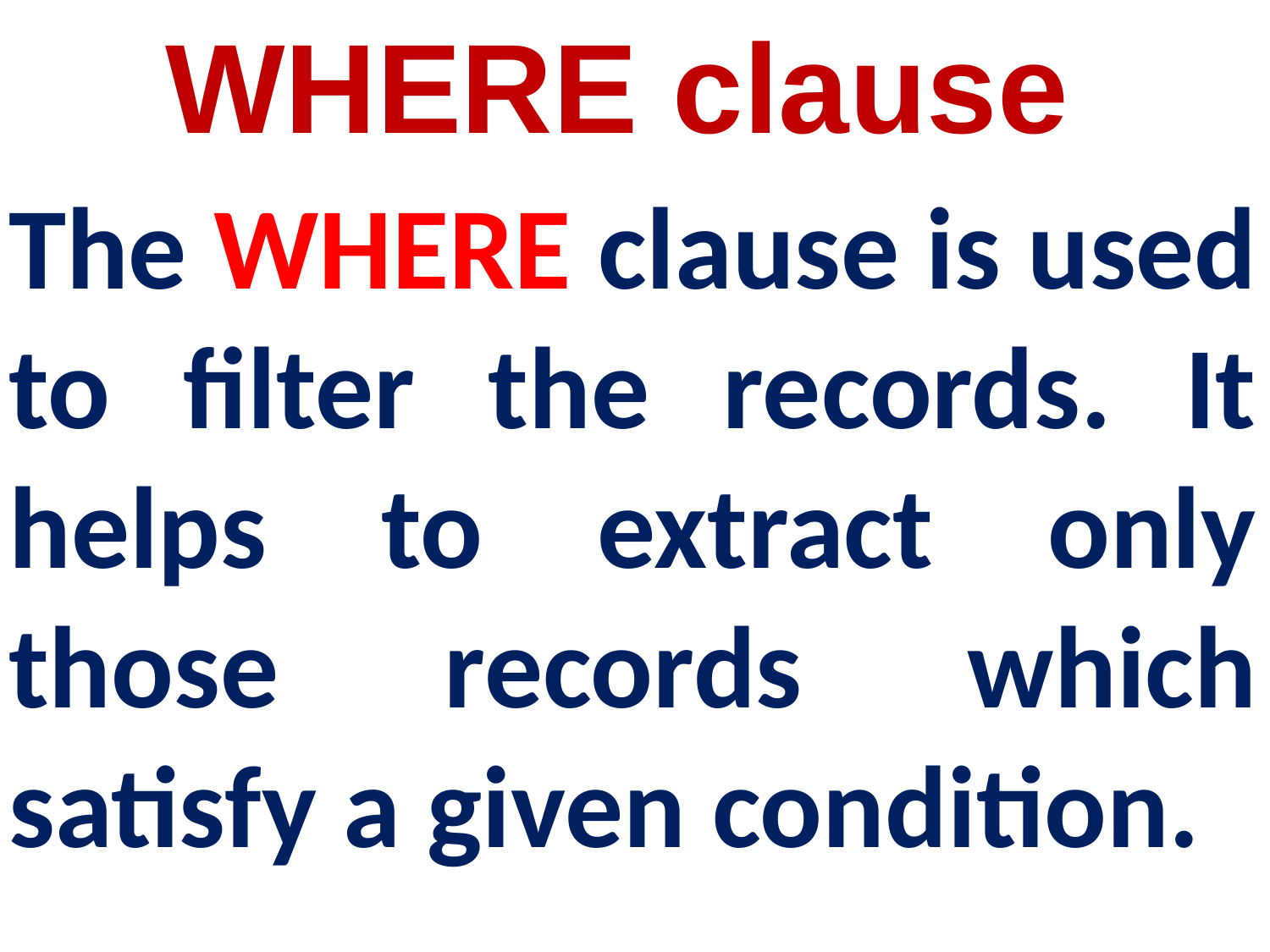

WHERE clause
The WHERE clause is used to filter the records. It helps to extract only those records which satisfy a given condition.